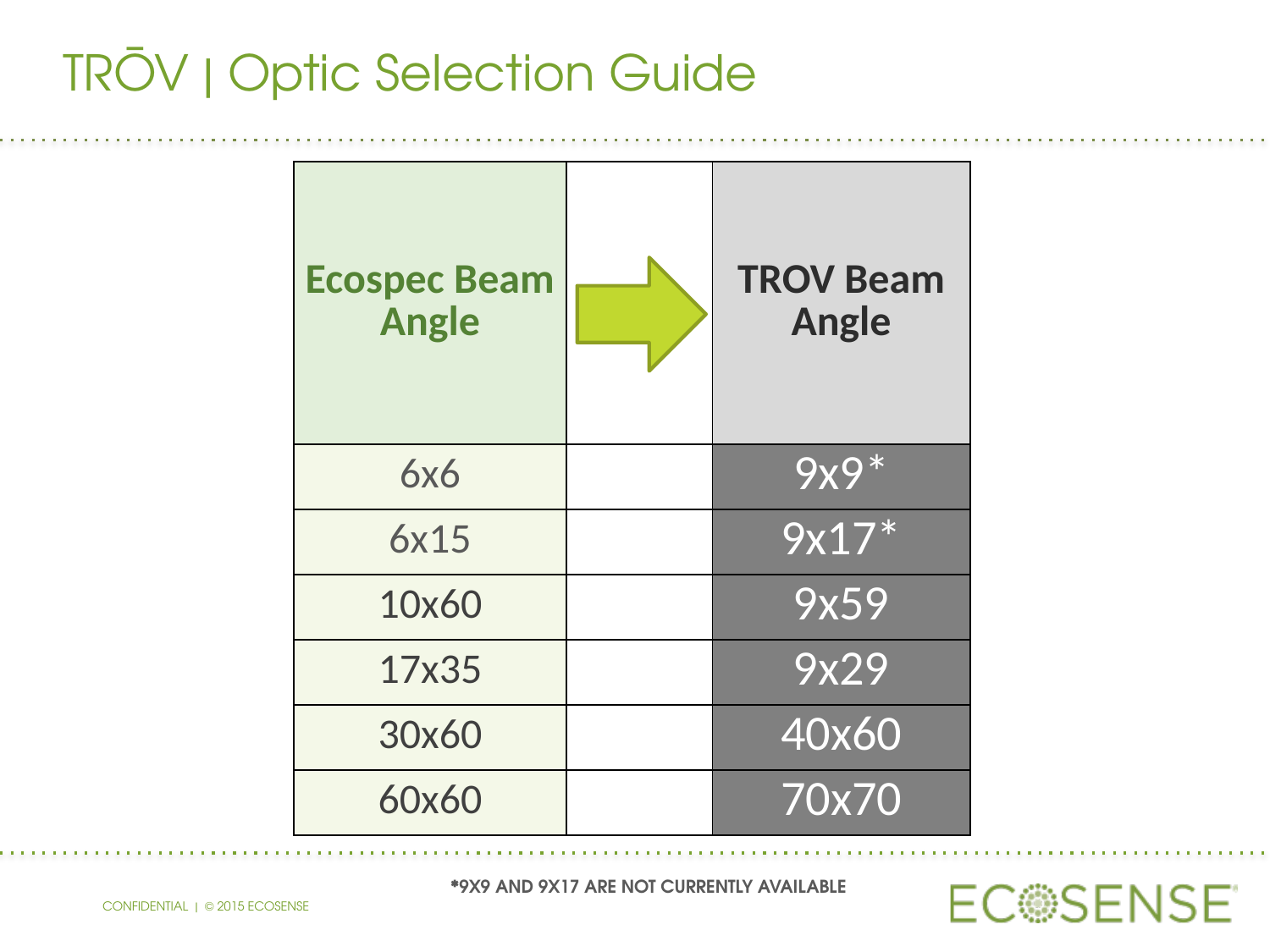

# TRŌV | Optic Selection Guide
| Ecospec Beam Angle |  | TROV Beam Angle |
| --- | --- | --- |
| 6x6 |  | 9x9\* |
| 6x15 |  | 9x17\* |
| 10x60 |  | 9x59 |
| 17x35 |  | 9x29 |
| 30x60 |  | 40x60 |
| 60x60 |  | 70x70 |

*9x9 and 9x17 are not currently available